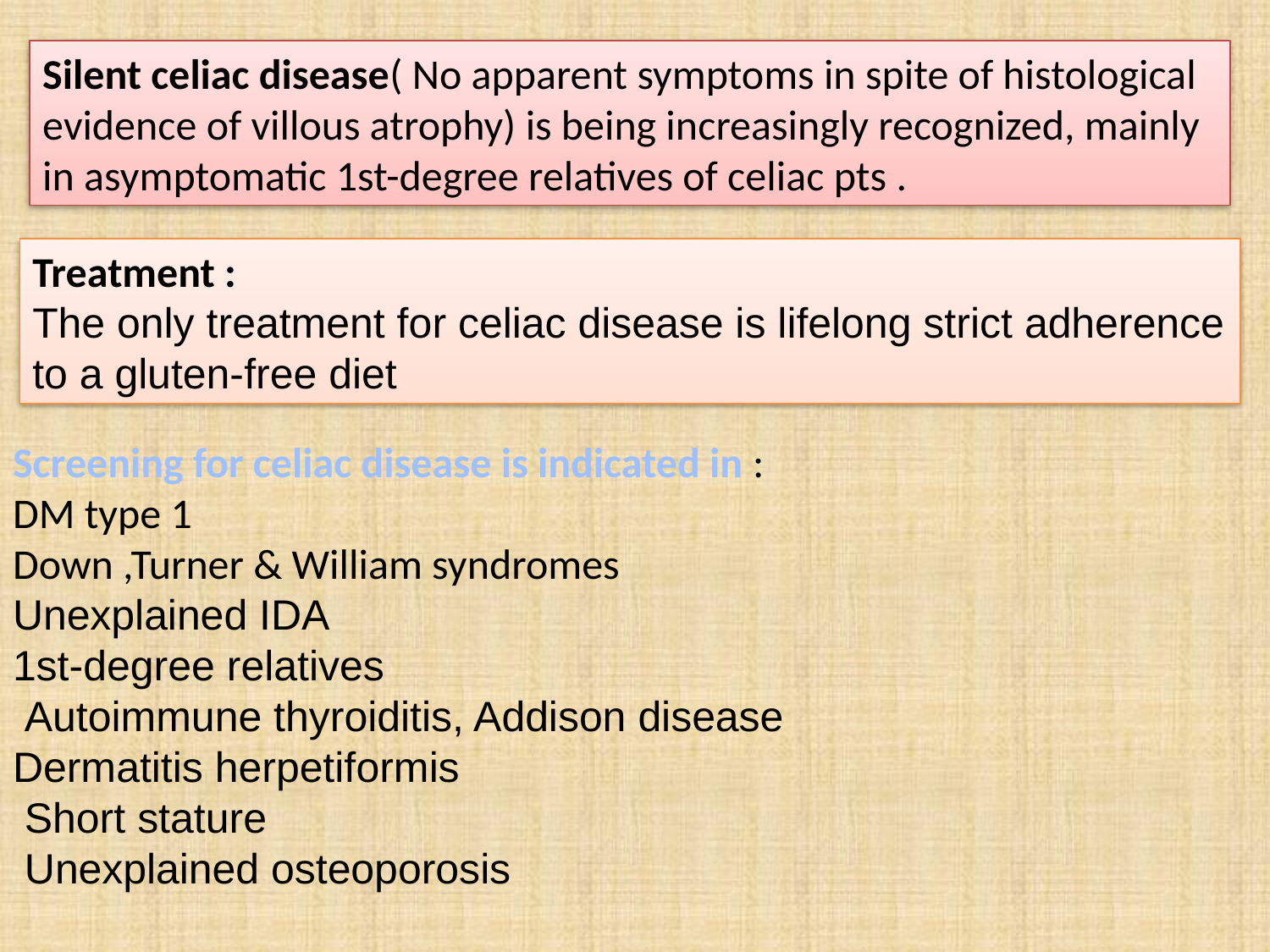

Silent celiac disease( No apparent symptoms in spite of histological evidence of villous atrophy) is being increasingly recognized, mainly in asymptomatic 1st-degree relatives of celiac pts .
Treatment :
The only treatment for celiac disease is lifelong strict adherence to a gluten-free diet
Screening for celiac disease is indicated in :
DM type 1
Down ,Turner & William syndromes
Unexplained IDA
1st-degree relatives
 Autoimmune thyroiditis, Addison disease
Dermatitis herpetiformis
 Short stature
 Unexplained osteoporosis